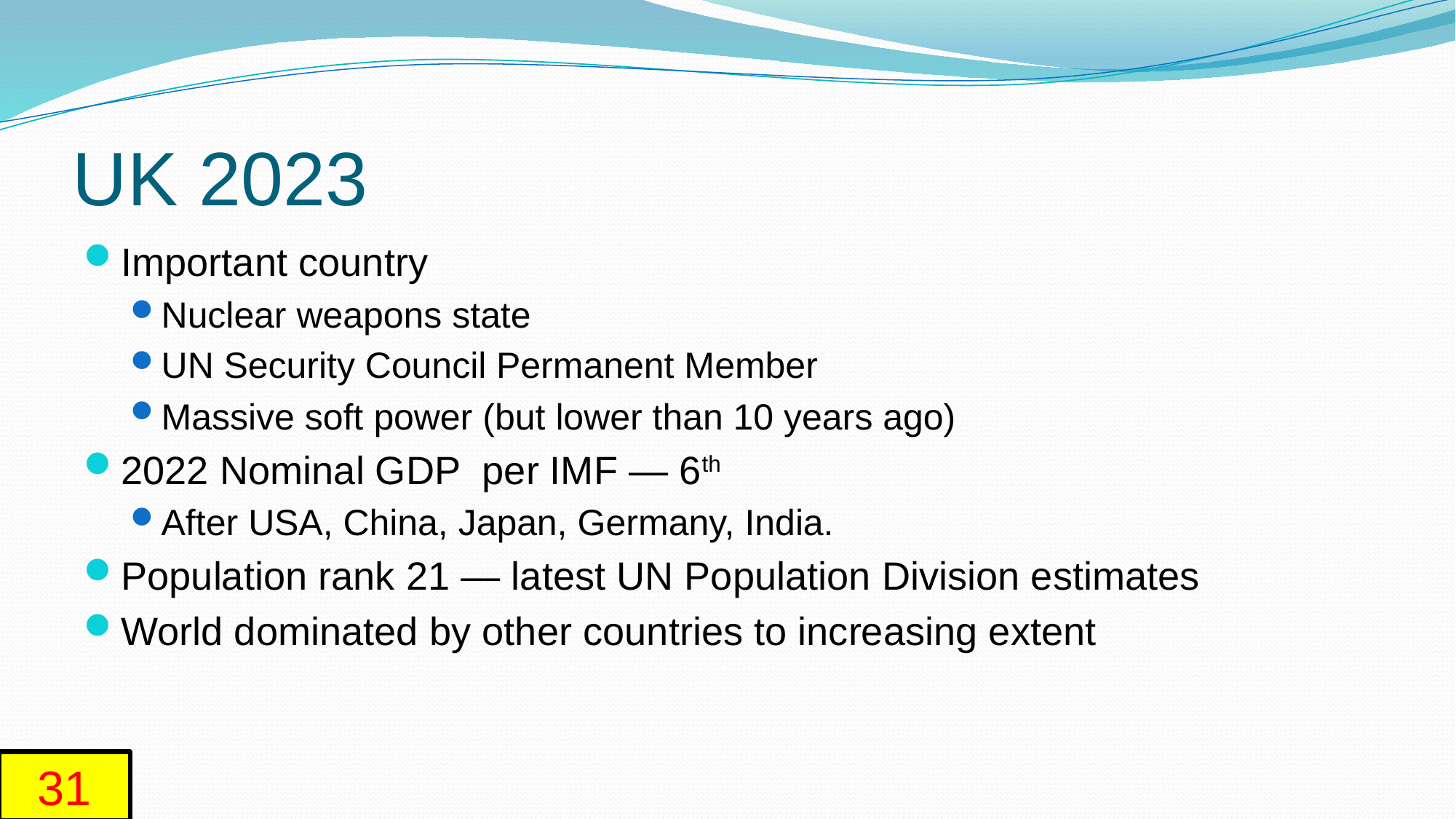

# UK 2023
Important country
Nuclear weapons state
UN Security Council Permanent Member
Massive soft power (but lower than 10 years ago)
2022 Nominal GDP  per IMF — 6th
After USA, China, Japan, Germany, India.
Population rank 21 — latest UN Population Division estimates
World dominated by other countries to increasing extent
31